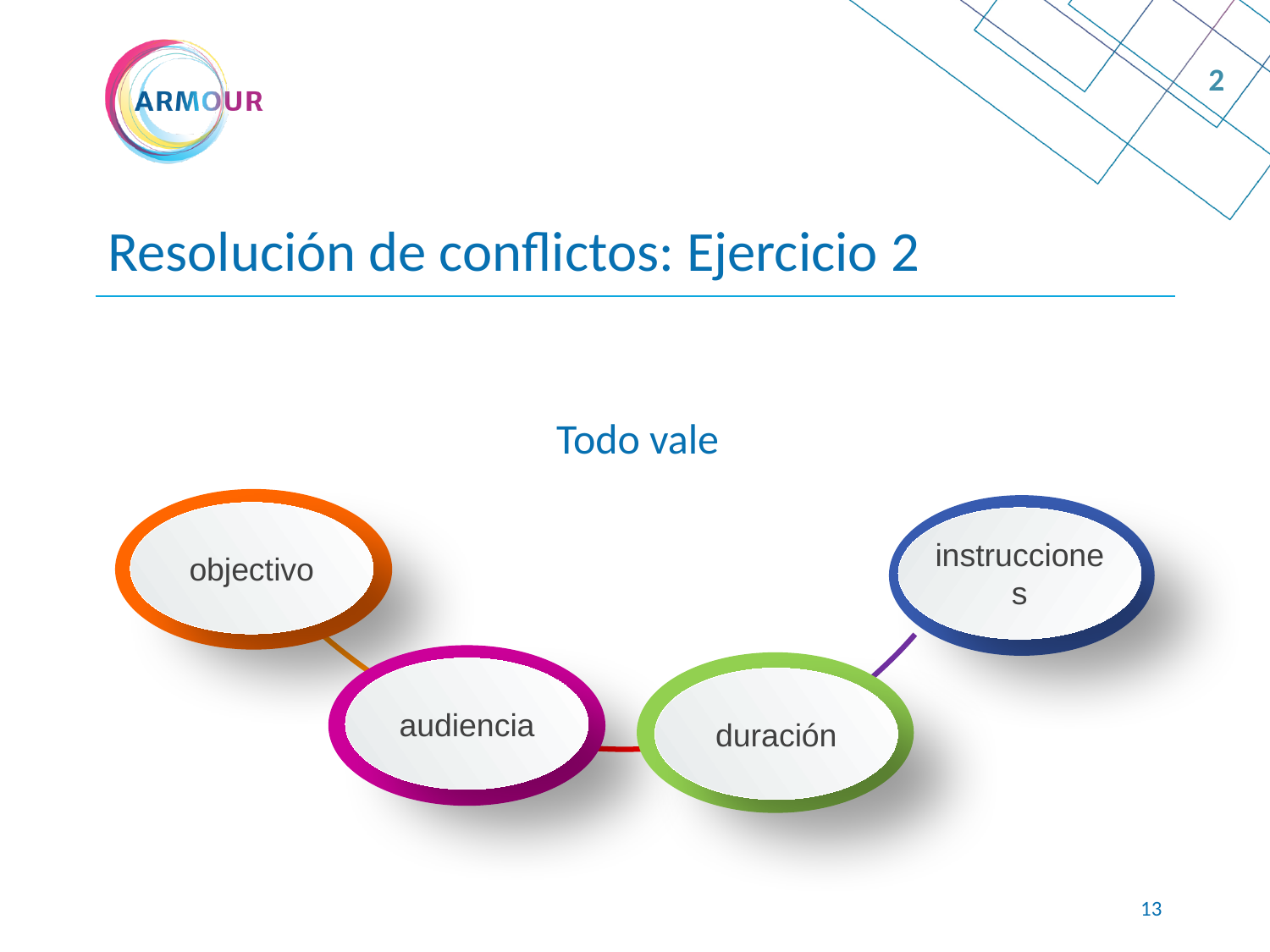

2
# Resolución de conflictos: Ejercicio 2
Todo vale

objectivo
instrucciones

audiencia
duración

13